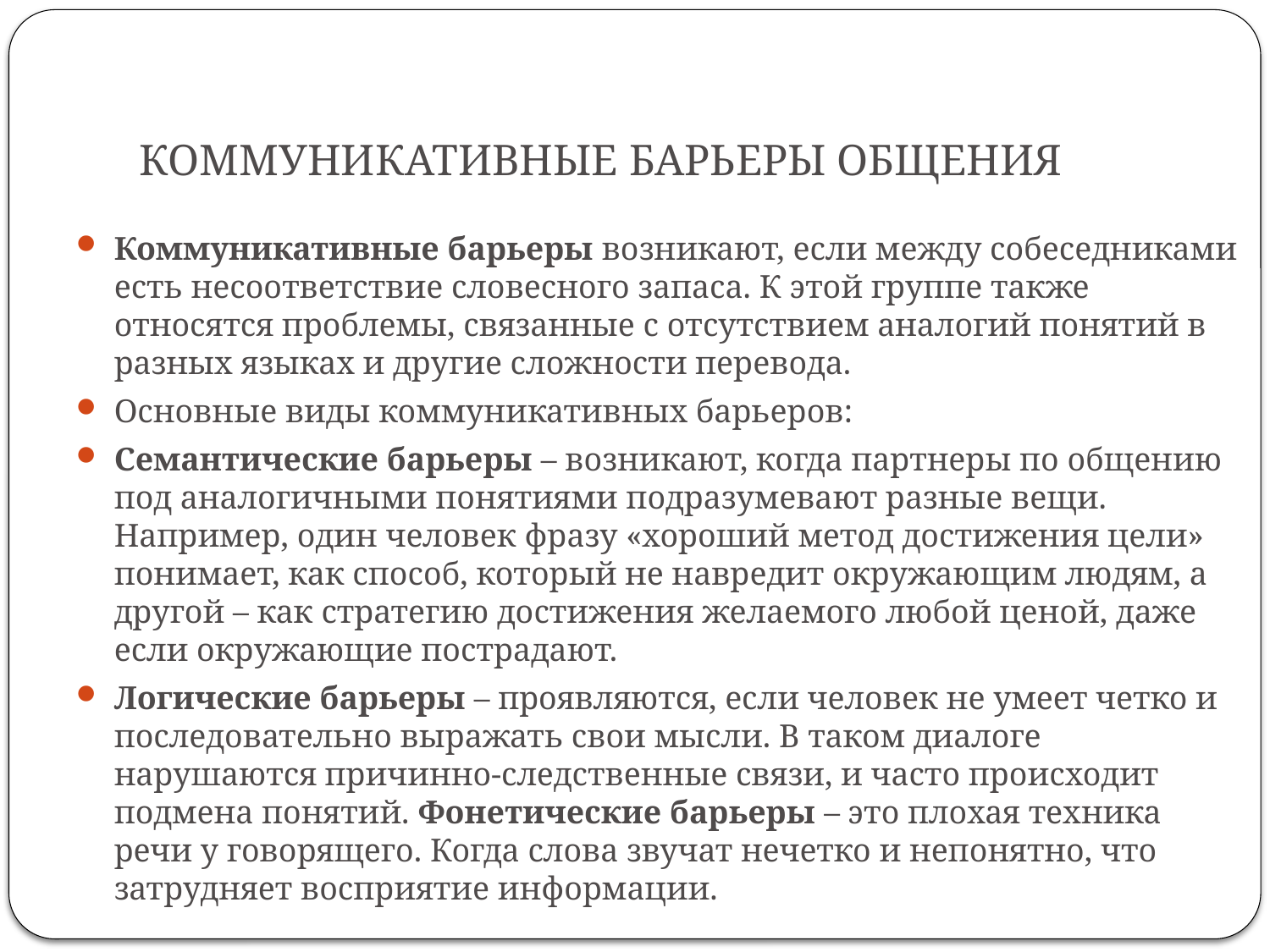

# КОММУНИКАТИВНЫЕ БАРЬЕРЫ ОБЩЕНИЯ
Коммуникативные барьеры возникают, если между собеседниками есть несоответствие словесного запаса. К этой группе также относятся проблемы, связанные с отсутствием аналогий понятий в разных языках и другие сложности перевода.
Основные виды коммуникативных барьеров:
Семантические барьеры – возникают, когда партнеры по общению под аналогичными понятиями подразумевают разные вещи. Например, один человек фразу «хороший метод достижения цели» понимает, как способ, который не навредит окружающим людям, а другой – как стратегию достижения желаемого любой ценой, даже если окружающие пострадают.
Логические барьеры – проявляются, если человек не умеет четко и последовательно выражать свои мысли. В таком диалоге нарушаются причинно-следственные связи, и часто происходит подмена понятий. Фонетические барьеры – это плохая техника речи у говорящего. Когда слова звучат нечетко и непонятно, что затрудняет восприятие информации.